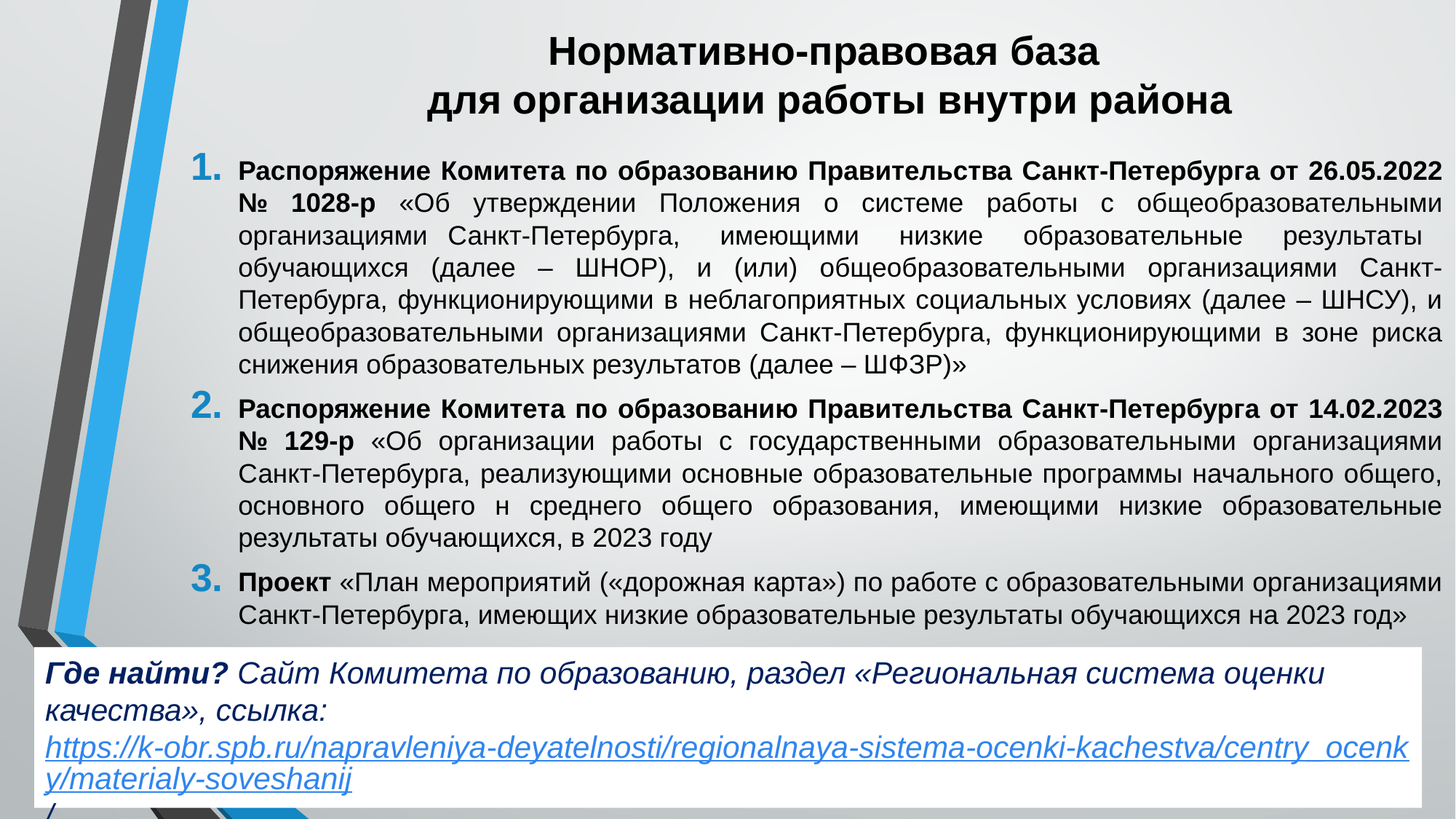

# Нормативно-правовая база для организации работы внутри района
Распоряжение Комитета по образованию Правительства Санкт-Петербурга от 26.05.2022 № 1028-р «Об утверждении Положения о системе работы с общеобразовательными организациями Санкт-Петербурга,  имеющими  низкие  образовательные  результаты  обучающихся (далее – ШНОР), и (или) общеобразовательными организациями Санкт-Петербурга, функционирующими в неблагоприятных социальных условиях (далее – ШНСУ), и общеобразовательными организациями Санкт-Петербурга, функционирующими в зоне риска снижения образовательных результатов (далее – ШФЗР)»
Распоряжение Комитета по образованию Правительства Санкт-Петербурга от 14.02.2023 № 129-р «Об организации работы с государственными образовательными организациями Санкт-Петербурга, реализующими основные образовательные программы начального общего, основного общего н среднего общего образования, имеющими низкие образовательные результаты обучающихся, в 2023 году
Проект «План мероприятий («дорожная карта») по работе с образовательными организациями Санкт-Петербурга, имеющих низкие образовательные результаты обучающихся на 2023 год»
Где найти? Сайт Комитета по образованию, раздел «Региональная система оценки качества», ссылка: https://k-obr.spb.ru/napravleniya-deyatelnosti/regionalnaya-sistema-ocenki-kachestva/centry_ocenky/materialy-soveshanij/